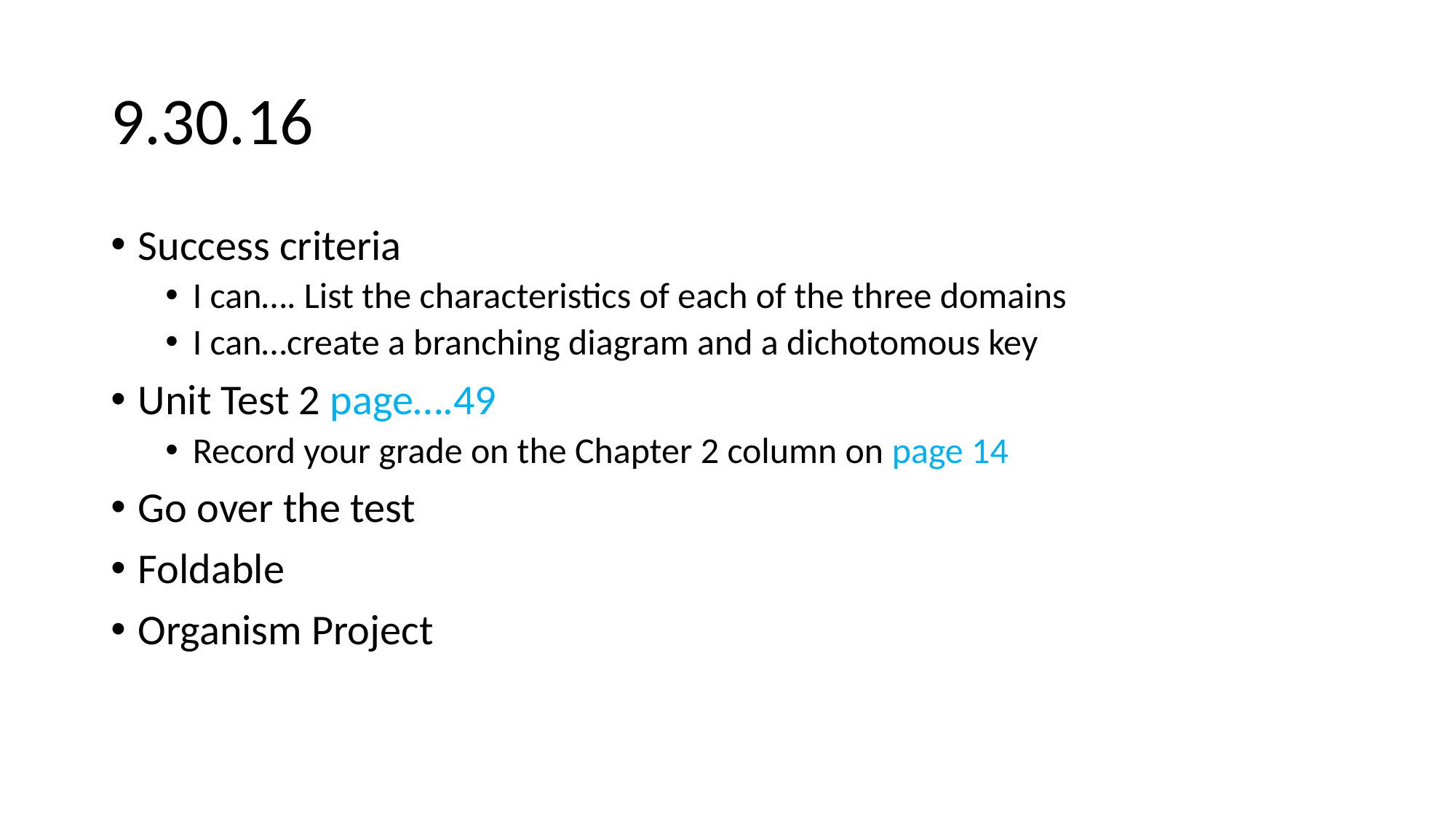

# 9.30.16
Success criteria
I can…. List the characteristics of each of the three domains
I can…create a branching diagram and a dichotomous key
Unit Test 2 page….49
Record your grade on the Chapter 2 column on page 14
Go over the test
Foldable
Organism Project